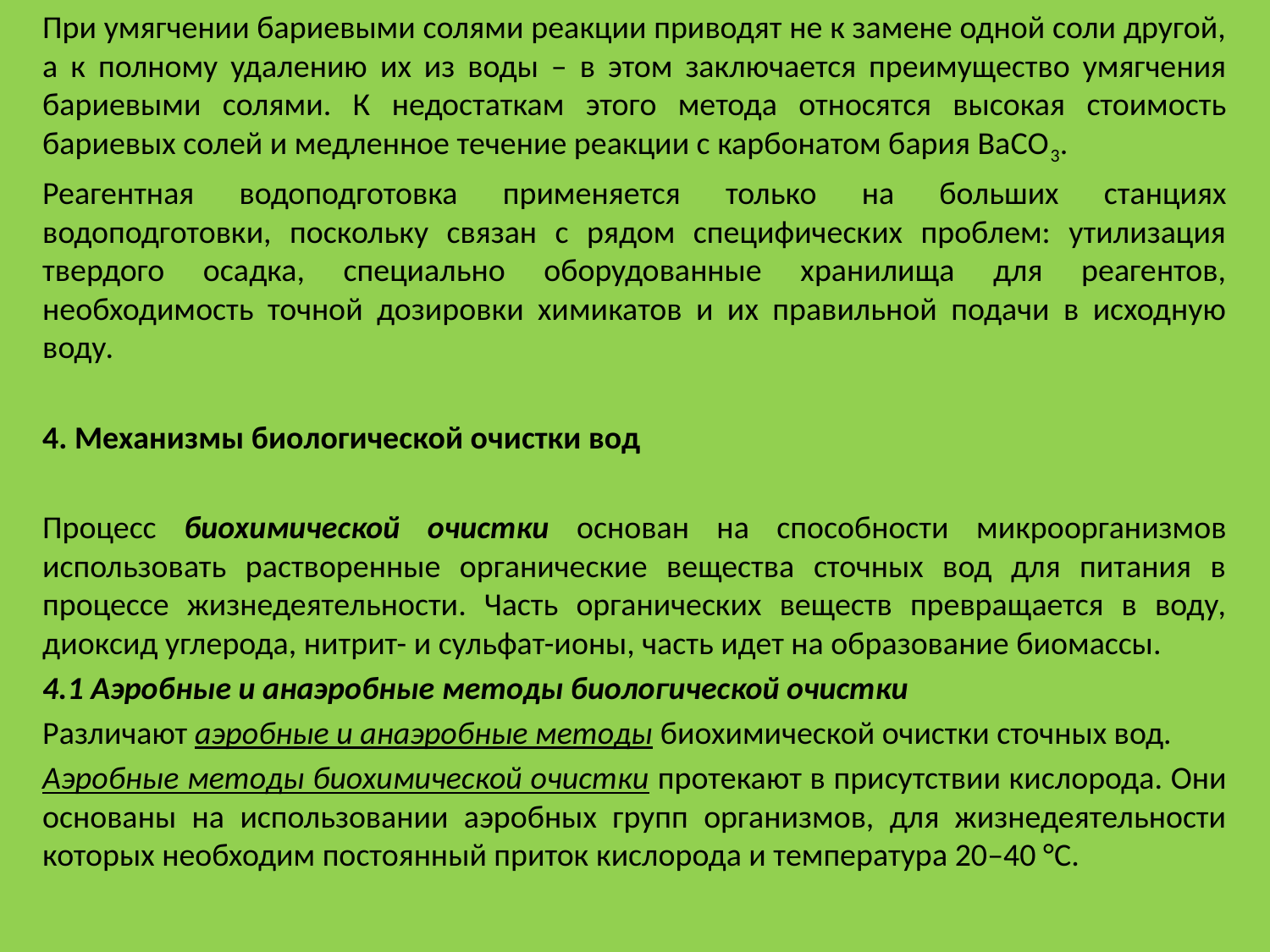

При умягчении бариевыми солями реакции приводят не к замене одной соли другой, а к полному удалению их из воды – в этом заключается преимущество умягчения бариевыми солями. К недостаткам этого метода относятся высокая стоимость бариевых солей и медленное течение реакции с карбонатом бария ВаСО3.
Реагентная водоподготовка применяется только на больших станциях водоподготовки, поскольку связан с рядом специфических проблем: утилизация твердого осадка, специально оборудованные хранилища для реагентов, необходимость точной дозировки химикатов и их правильной подачи в исходную воду.

4. Механизмы биологической очистки вод

Процесс биохимической очистки основан на способности микроорганизмов использовать растворенные органические вещества сточных вод для питания в процессе жизнедеятельности. Часть органических веществ превращается в воду, диоксид углерода, нитрит- и сульфат-ионы, часть идет на образование биомассы.
4.1 Аэробные и анаэробные методы биологической очистки
Различают аэробные и анаэробные методы биохимической очистки сточных вод.
Аэробные методы биохимической очистки протекают в присутствии кислорода. Они основаны на использовании аэробных групп организмов, для жизнедеятельности которых необходим постоянный приток кислорода и температура 20–40 °C.